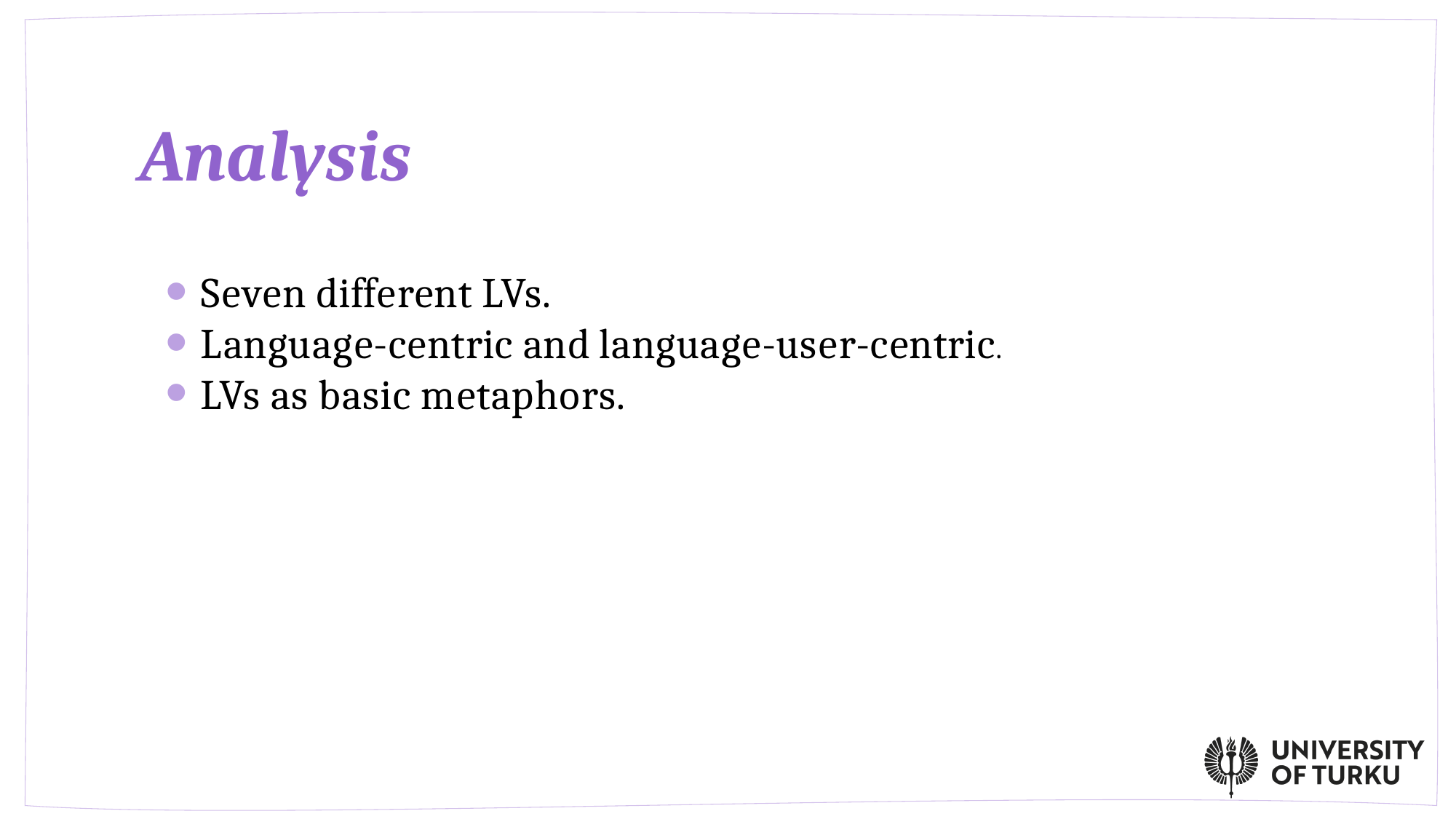

# Analysis
Seven different LVs.
Language-centric and language-user-centric.
LVs as basic metaphors.